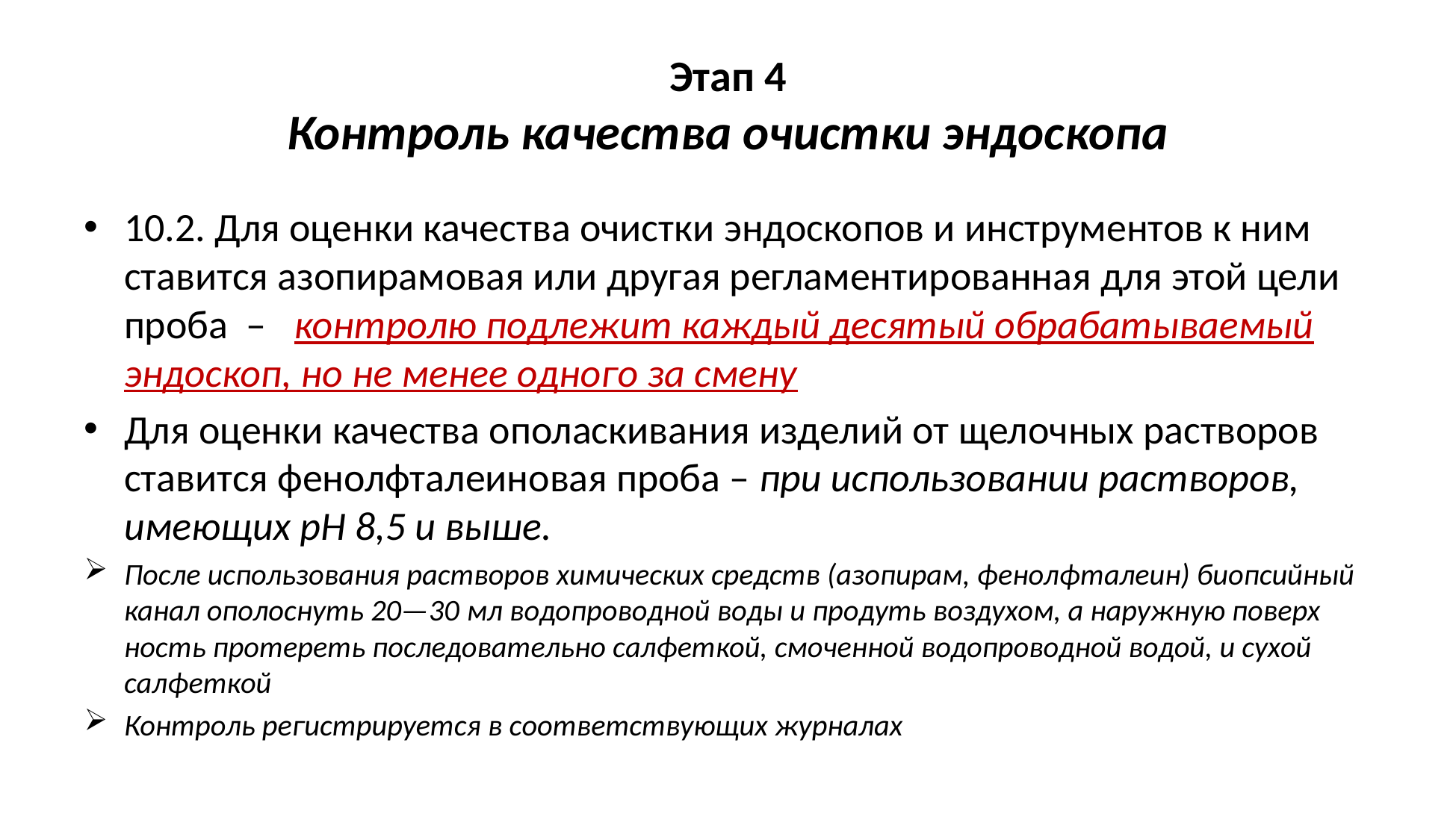

# Этап 4 Контроль качества очистки эндоскопа
10.2. Для оценки качества очистки эндоскопов и инструментов к ним ставится азопирамовая или другая регламентированная для этой цели проба  –   контролю подлежит каждый десятый обрабатываемый эндоскоп, но не менее одного за смену
Для оценки качества ополаскивания изделий от щелочных растворов ставится фенолфталеиновая проба – при использовании растворов, имеющих рН 8,5 и выше.
После использования растворов химических средств (азопирам, фенолфталеин) биопсийный канал ополоснуть 20—30 мл водопроводной воды и продуть воздухом, а наружную поверх­ность протереть последовательно салфеткой, смоченной водопроводной водой, и сухой салфеткой
Контроль регистрируется в соответствующих журналах